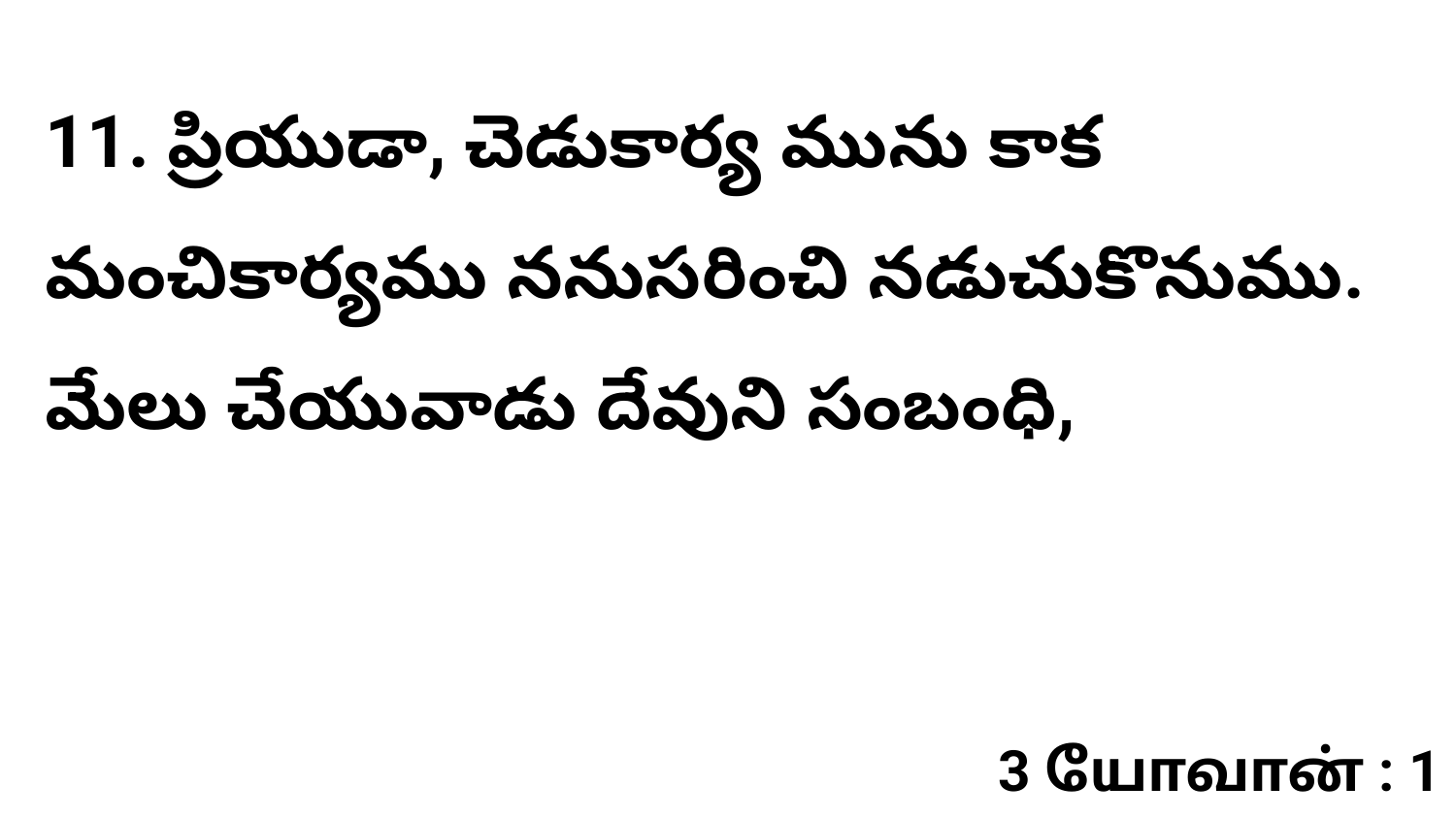

11. ప్రియుడా, చెడుకార్య మును కాక మంచికార్యము ననుసరించి నడుచుకొనుము. మేలు చేయువాడు దేవుని సంబంధి,
3 யோவான் : 1